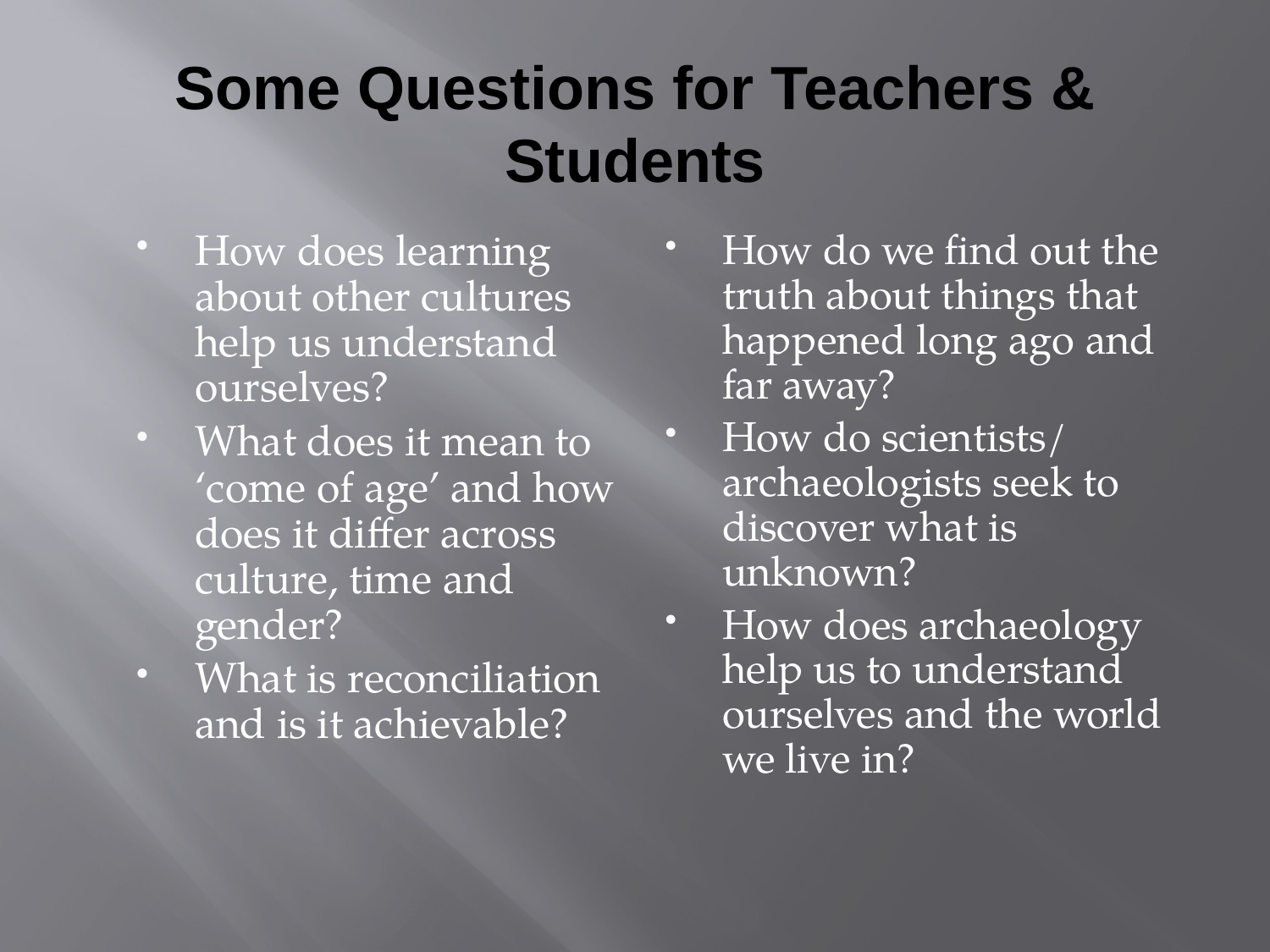

# Some Questions for Teachers & Students
How does learning about other cultures help us understand ourselves?
What does it mean to ‘come of age’ and how does it differ across culture, time and gender?
What is reconciliation and is it achievable?

How do we find out the truth about things that happened long ago and far away?
How do scientists/ archaeologists seek to discover what is unknown?
How does archaeology help us to understand ourselves and the world we live in?